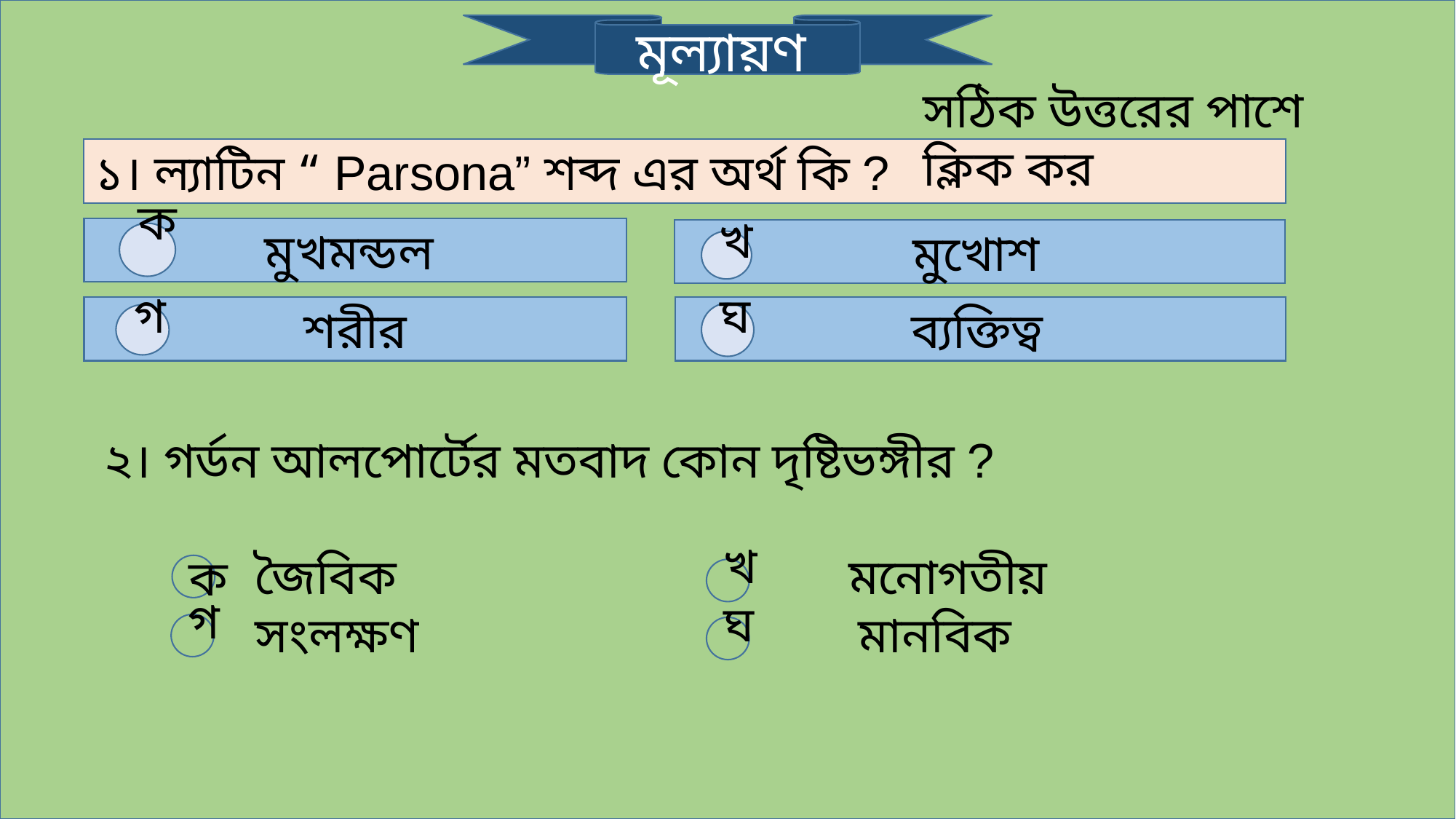

মূল্যায়ণ
সঠিক উত্তরের পাশে ক্লিক কর
১। ল্যাটিন “ Parsona” শব্দ এর অর্থ কি ?
মুখমন্ডল
মুখোশ
ক
খ
শরীর
ব্যক্তিত্ব
ঘ
গ
২। গর্ডন আলপোর্টের মতবাদ কোন দৃষ্টিভঙ্গীর ?

            জৈবিক                                    মনোগতীয়
            সংলক্ষণ                                   মানবিক

ক
খ
গ
ঘ